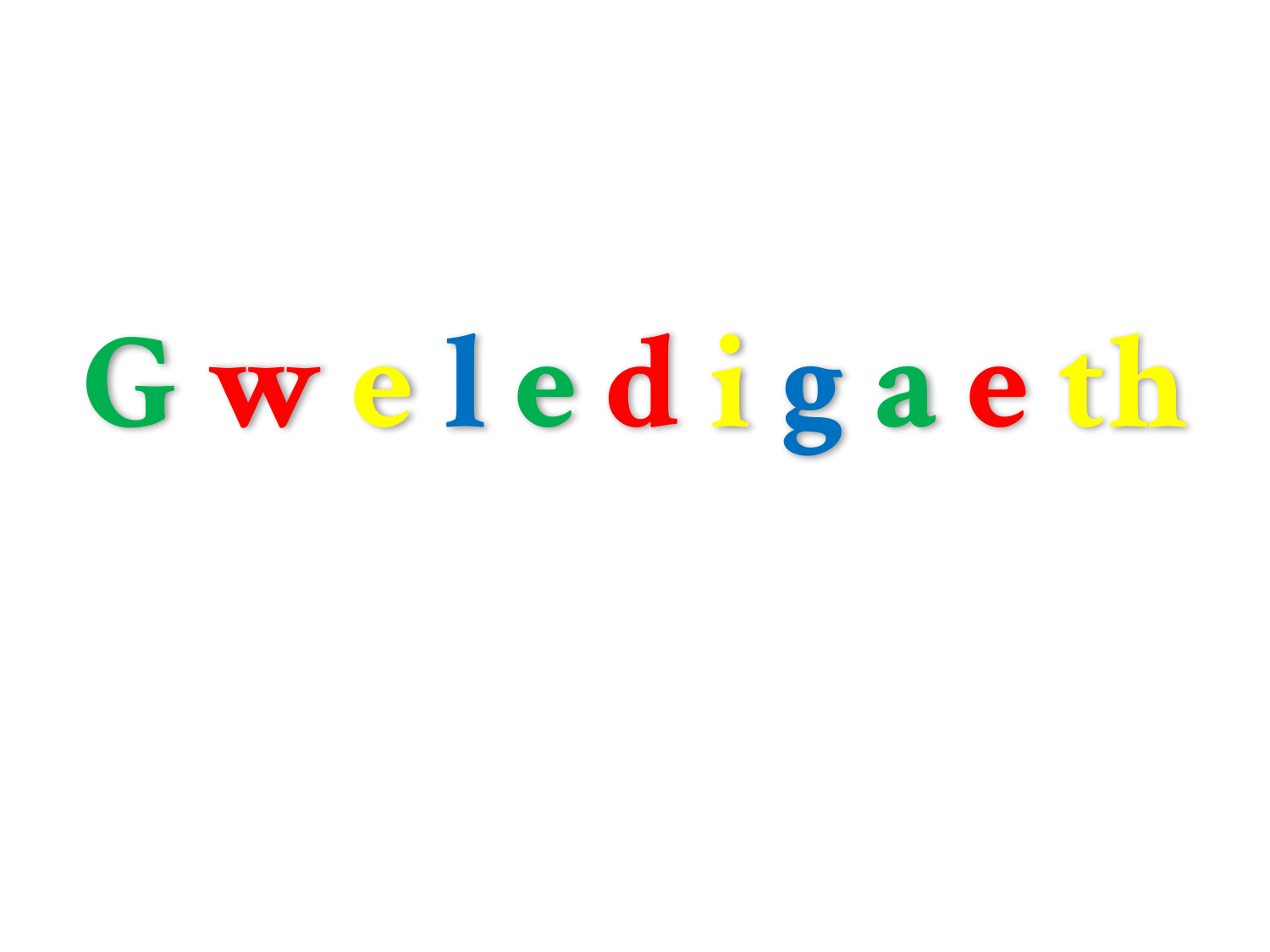

G w e l e d i g a e th